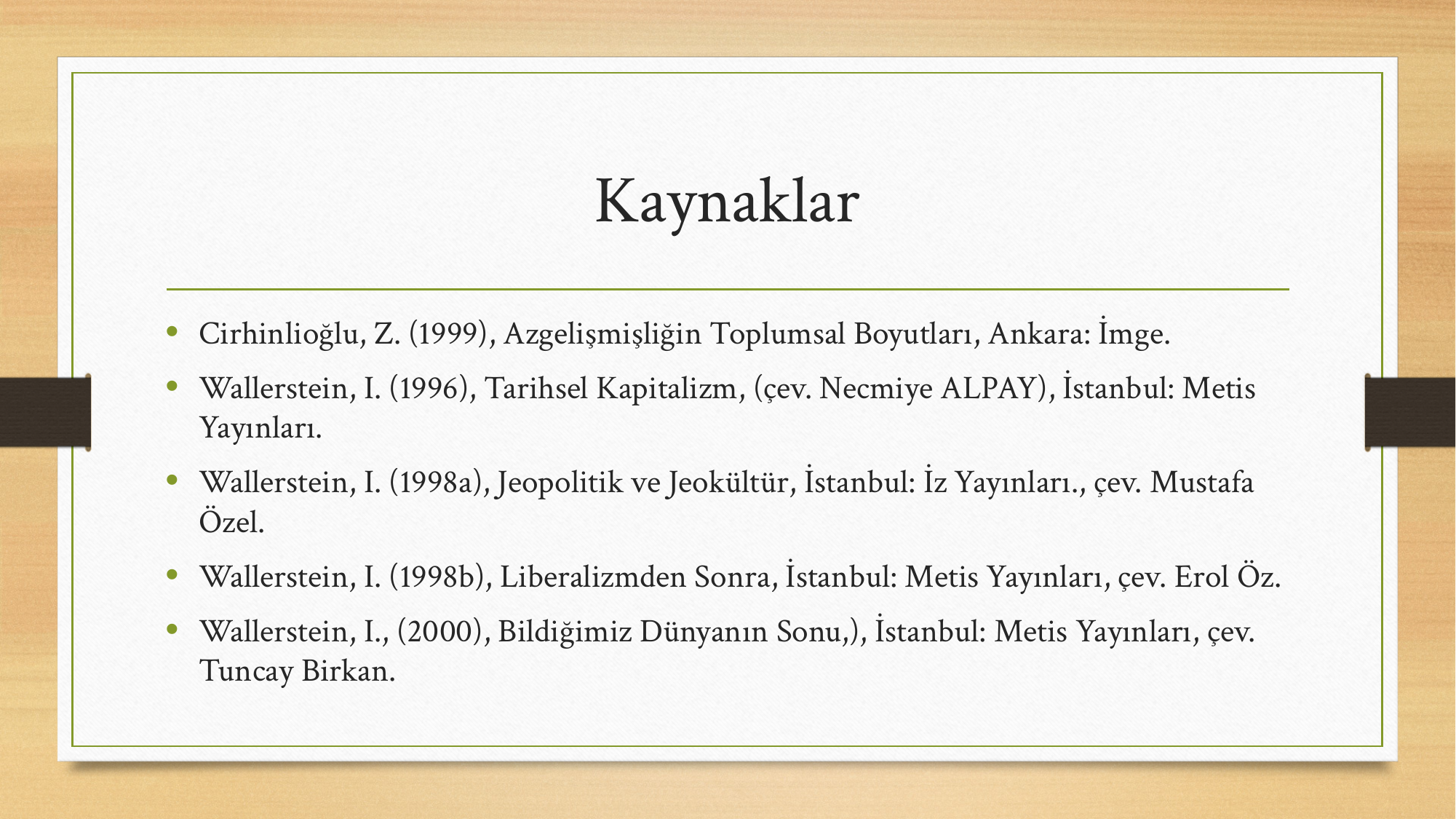

# Kaynaklar
Cirhinlioğlu, Z. (1999), Azgelişmişliğin Toplumsal Boyutları, Ankara: İmge.
Wallerstein, I. (1996), Tarihsel Kapitalizm, (çev. Necmiye ALPAY), İstanbul: Metis Yayınları.
Wallerstein, I. (1998a), Jeopolitik ve Jeokültür, İstanbul: İz Yayınları., çev. Mustafa Özel.
Wallerstein, I. (1998b), Liberalizmden Sonra, İstanbul: Metis Yayınları, çev. Erol Öz.
Wallerstein, I., (2000), Bildiğimiz Dünyanın Sonu,), İstanbul: Metis Yayınları, çev. Tuncay Birkan.